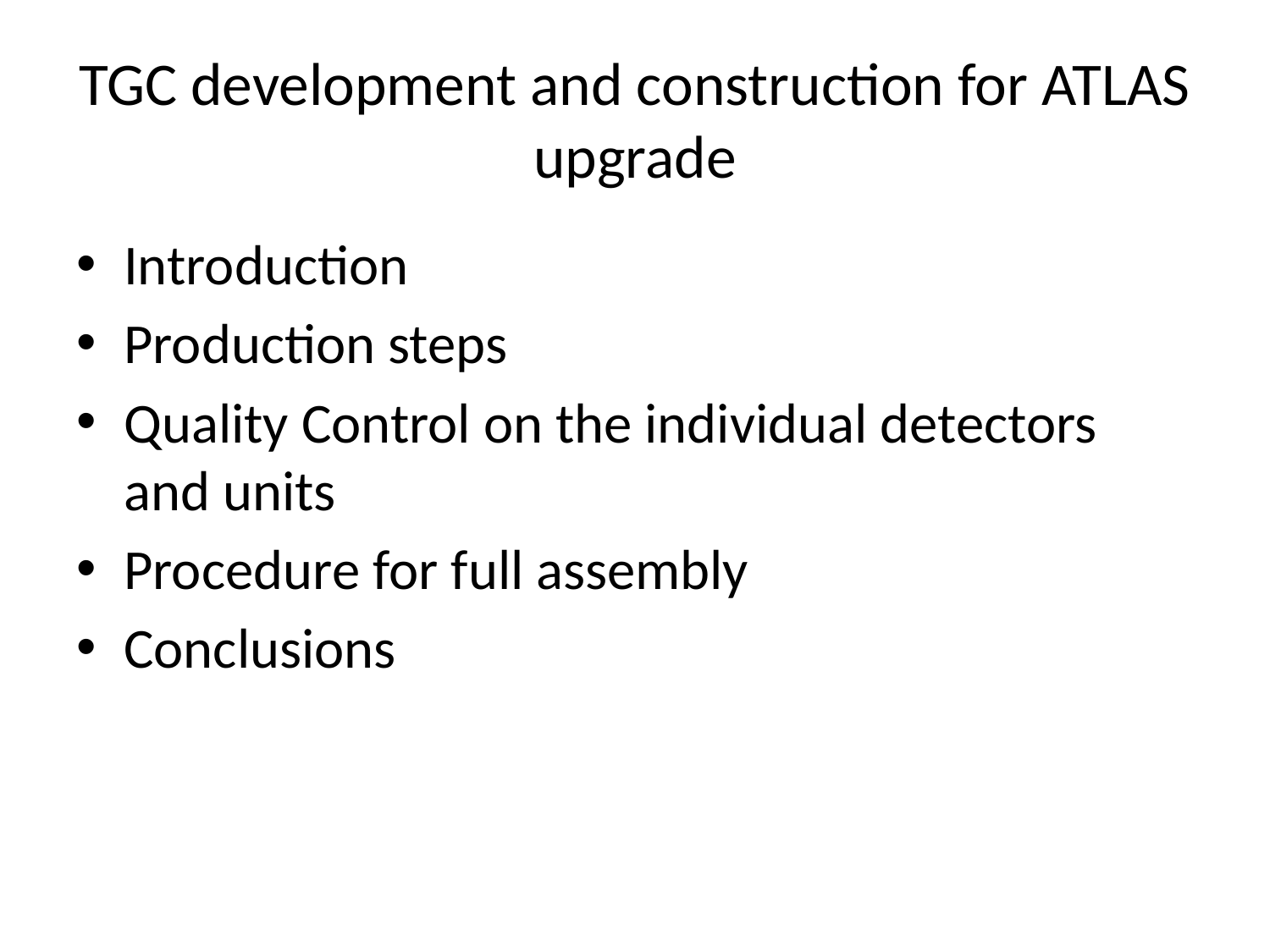

# TGC development and construction for ATLAS upgrade
Introduction
Production steps
Quality Control on the individual detectors and units
Procedure for full assembly
Conclusions